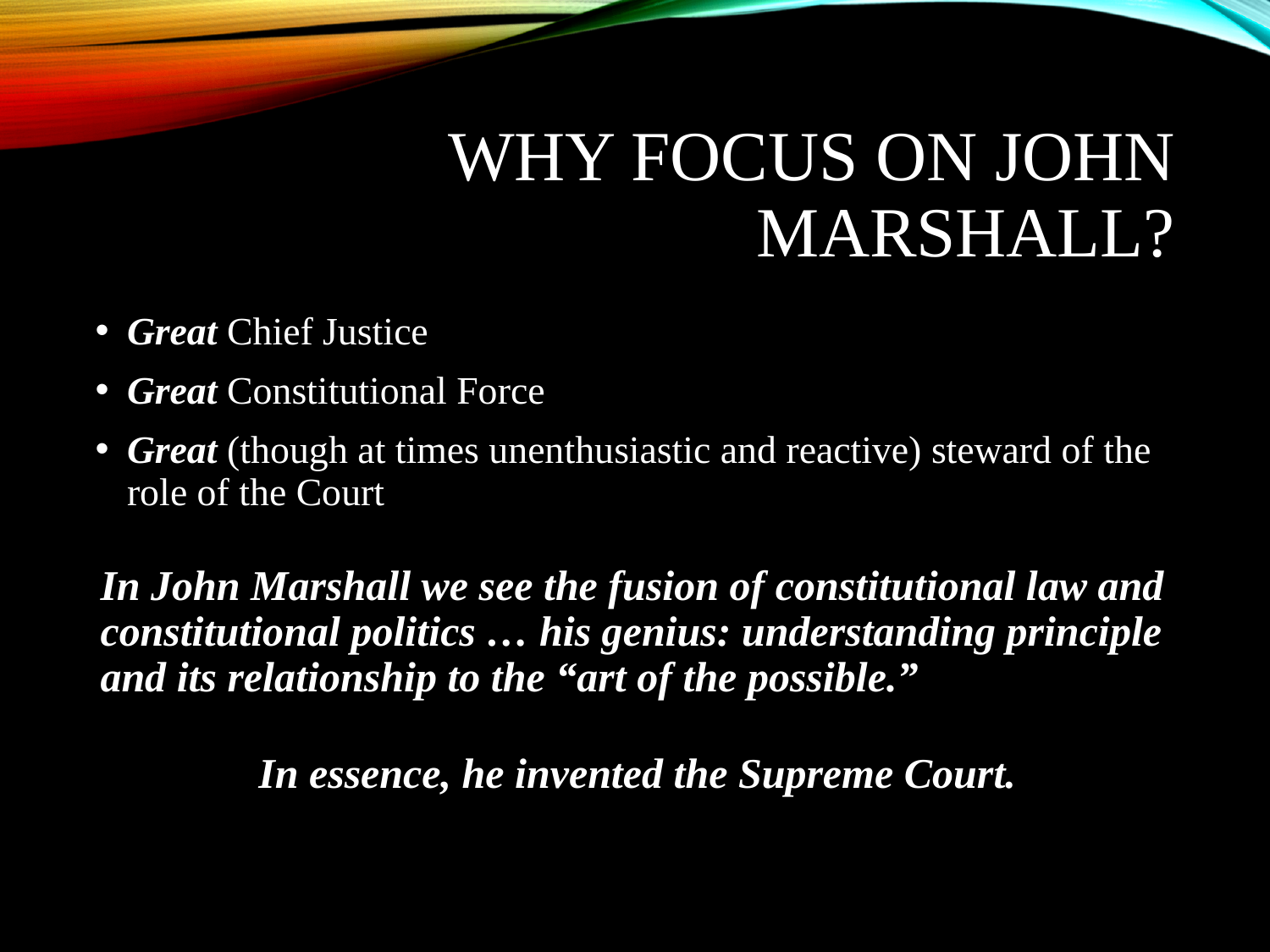

# Why Focus on John Marshall?
Great Chief Justice
Great Constitutional Force
Great (though at times unenthusiastic and reactive) steward of the role of the Court

In John Marshall we see the fusion of constitutional law and constitutional politics … his genius: understanding principle and its relationship to the “art of the possible.”

In essence, he invented the Supreme Court.